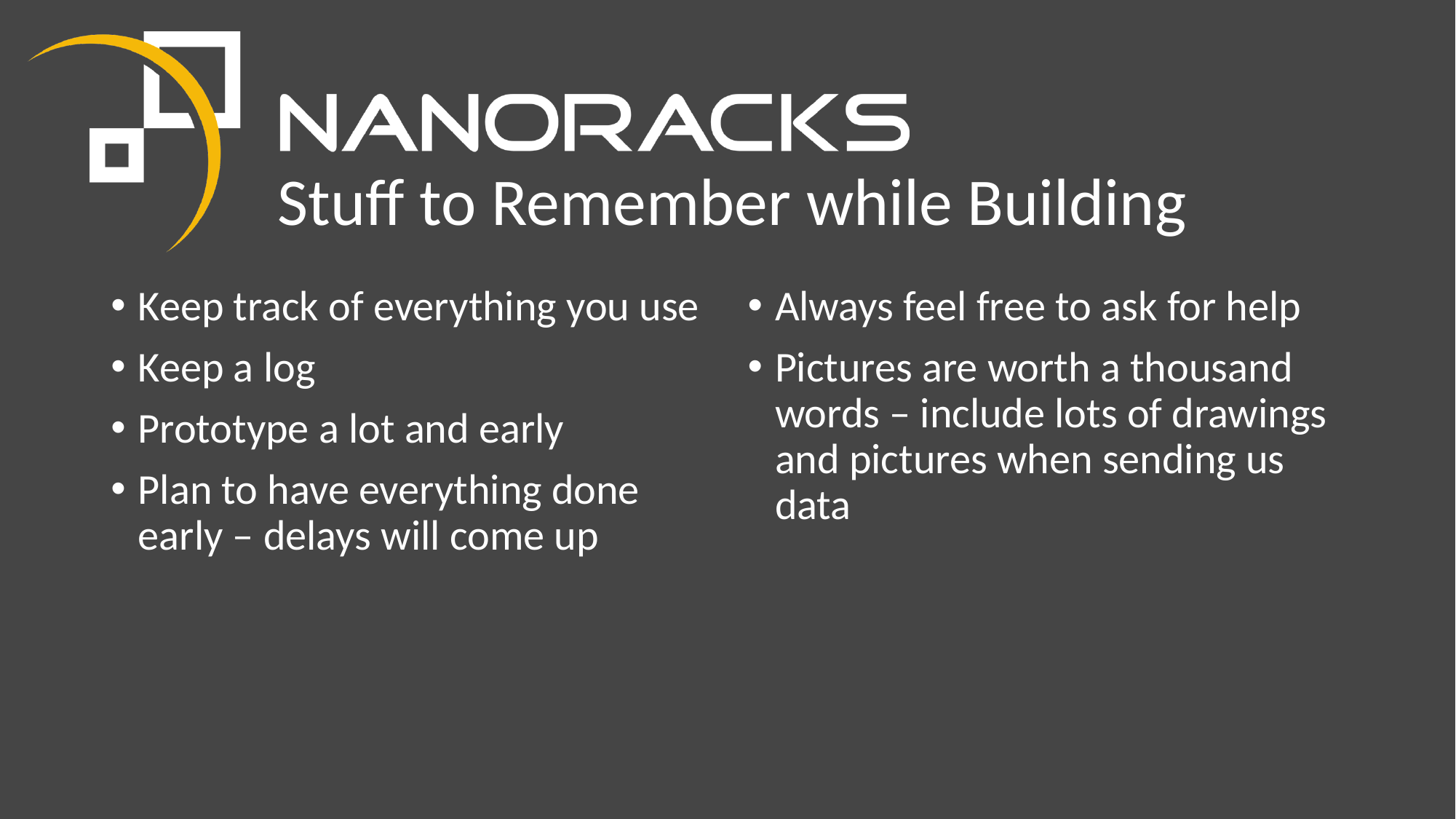

# Stuff to Remember while Building
Keep track of everything you use
Keep a log
Prototype a lot and early
Plan to have everything done early – delays will come up

Always feel free to ask for help
Pictures are worth a thousand words – include lots of drawings and pictures when sending us data